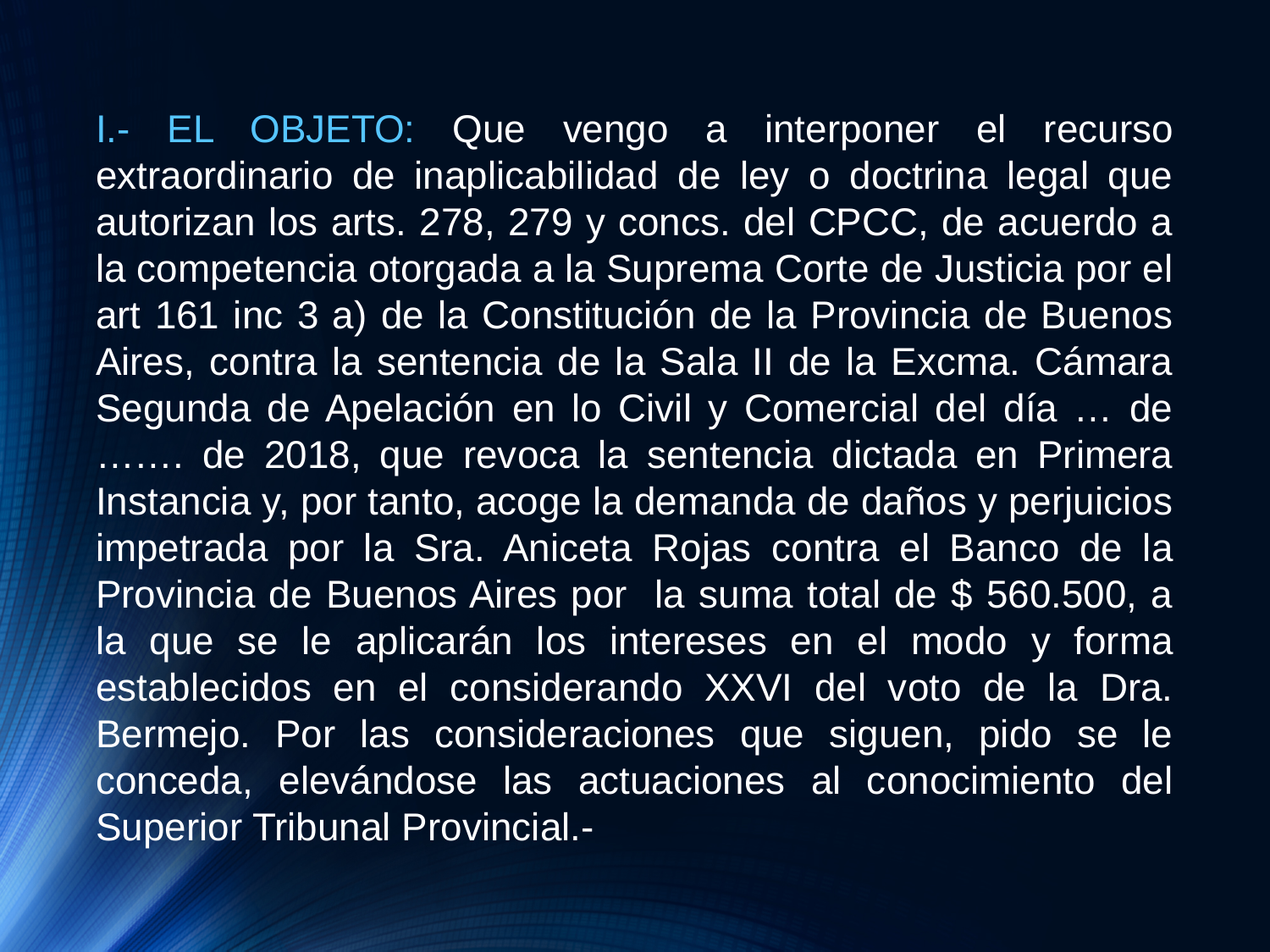

I.- EL OBJETO: Que vengo a interponer el recurso extraordinario de inaplicabilidad de ley o doctrina legal que autorizan los arts. 278, 279 y concs. del CPCC, de acuerdo a la competencia otorgada a la Suprema Corte de Justicia por el art 161 inc 3 a) de la Constitución de la Provincia de Buenos Aires, contra la sentencia de la Sala II de la Excma. Cámara Segunda de Apelación en lo Civil y Comercial del día … de ……. de 2018, que revoca la sentencia dictada en Primera Instancia y, por tanto, acoge la demanda de daños y perjuicios impetrada por la Sra. Aniceta Rojas contra el Banco de la Provincia de Buenos Aires por  la suma total de $ 560.500, a la que se le aplicarán los intereses en el modo y forma establecidos en el considerando XXVI del voto de la Dra. Bermejo. Por las consideraciones que siguen, pido se le conceda, elevándose las actuaciones al conocimiento del Superior Tribunal Provincial.-